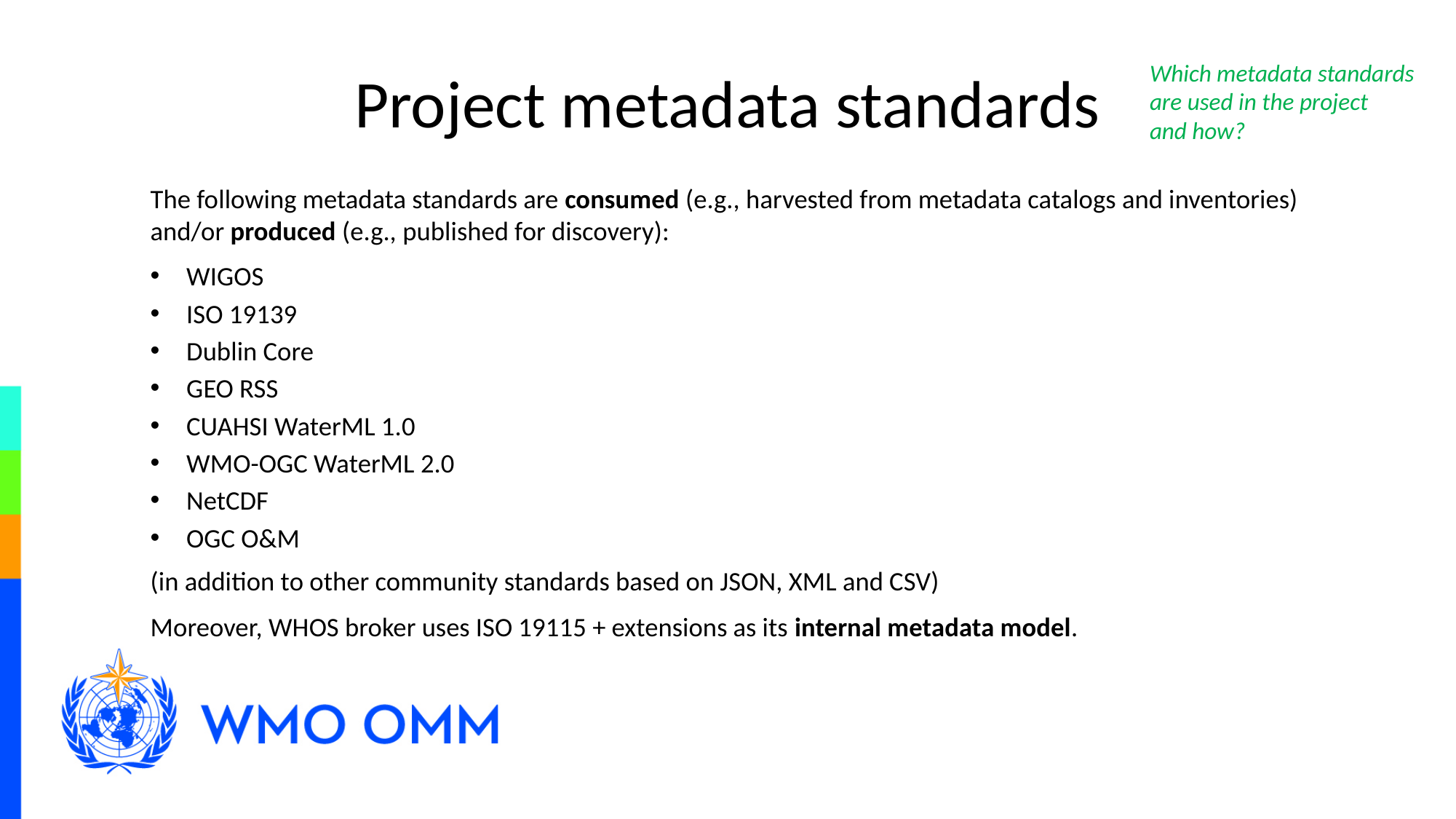

# Project metadata standards
Which metadata standards are used in the project
and how?
The following metadata standards are consumed (e.g., harvested from metadata catalogs and inventories) and/or produced (e.g., published for discovery):
WIGOS
ISO 19139
Dublin Core
GEO RSS
CUAHSI WaterML 1.0
WMO-OGC WaterML 2.0
NetCDF
OGC O&M
(in addition to other community standards based on JSON, XML and CSV)
Moreover, WHOS broker uses ISO 19115 + extensions as its internal metadata model.